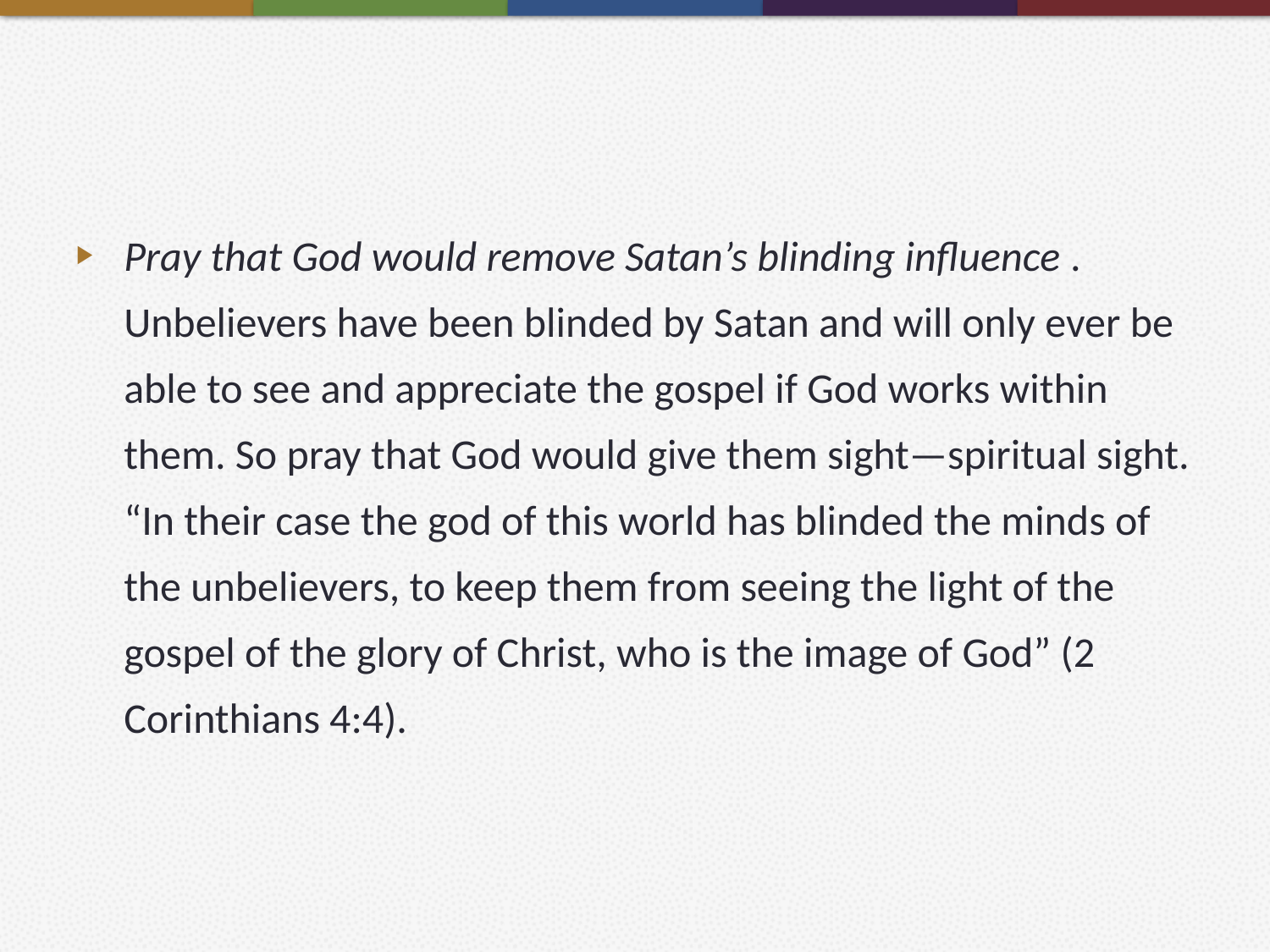

#
Pray that God would remove Satan’s blinding influence . Unbelievers have been blinded by Satan and will only ever be able to see and appreciate the gospel if God works within them. So pray that God would give them sight—spiritual sight. “In their case the god of this world has blinded the minds of the unbelievers, to keep them from seeing the light of the gospel of the glory of Christ, who is the image of God” (2 Corinthians 4:4).